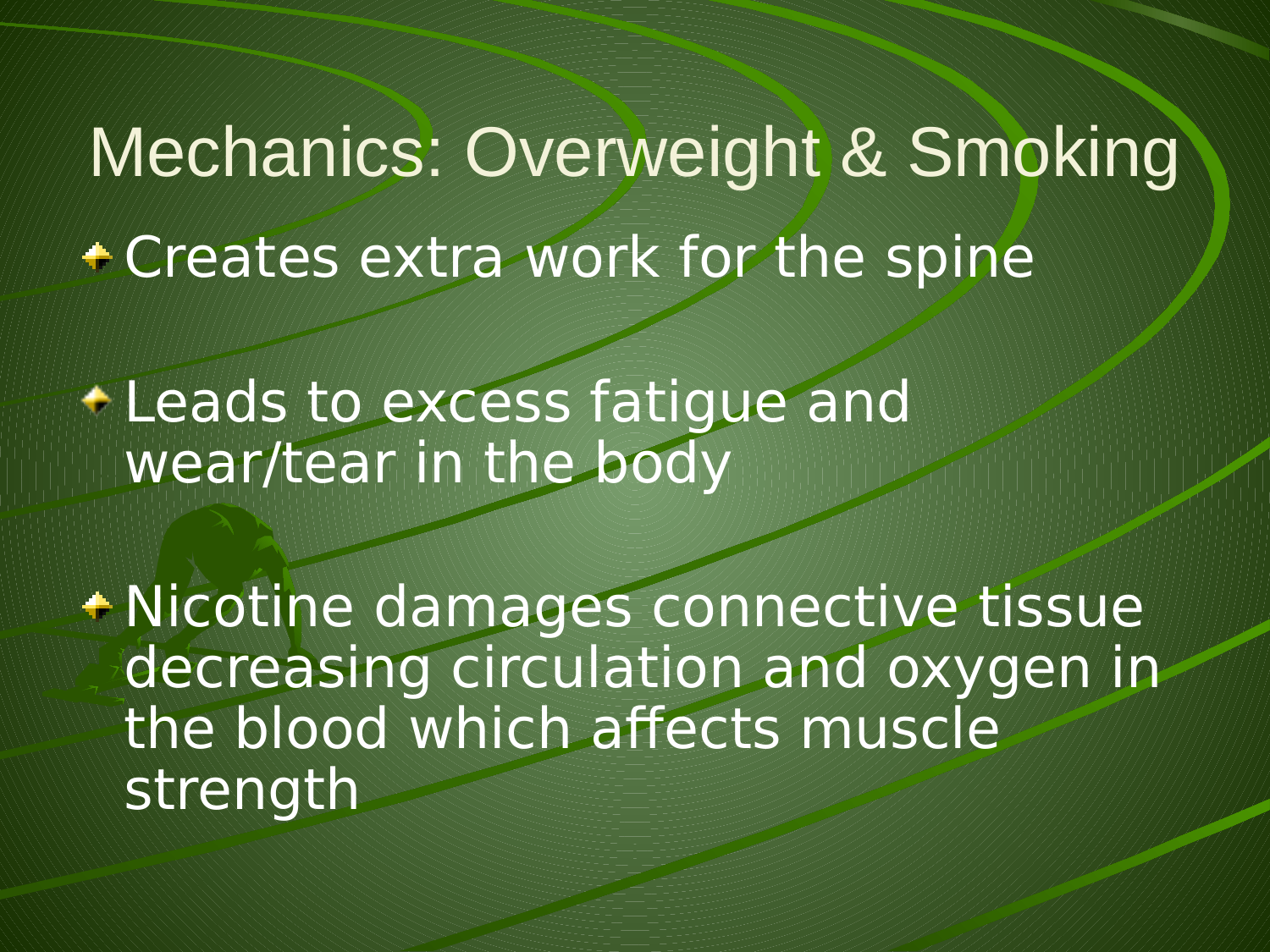

# Mechanics: Overweight & Smoking
Creates extra work for the spine

Leads to excess fatigue and wear/tear in the body

Nicotine damages connective tissue decreasing circulation and oxygen in the blood which affects muscle strength